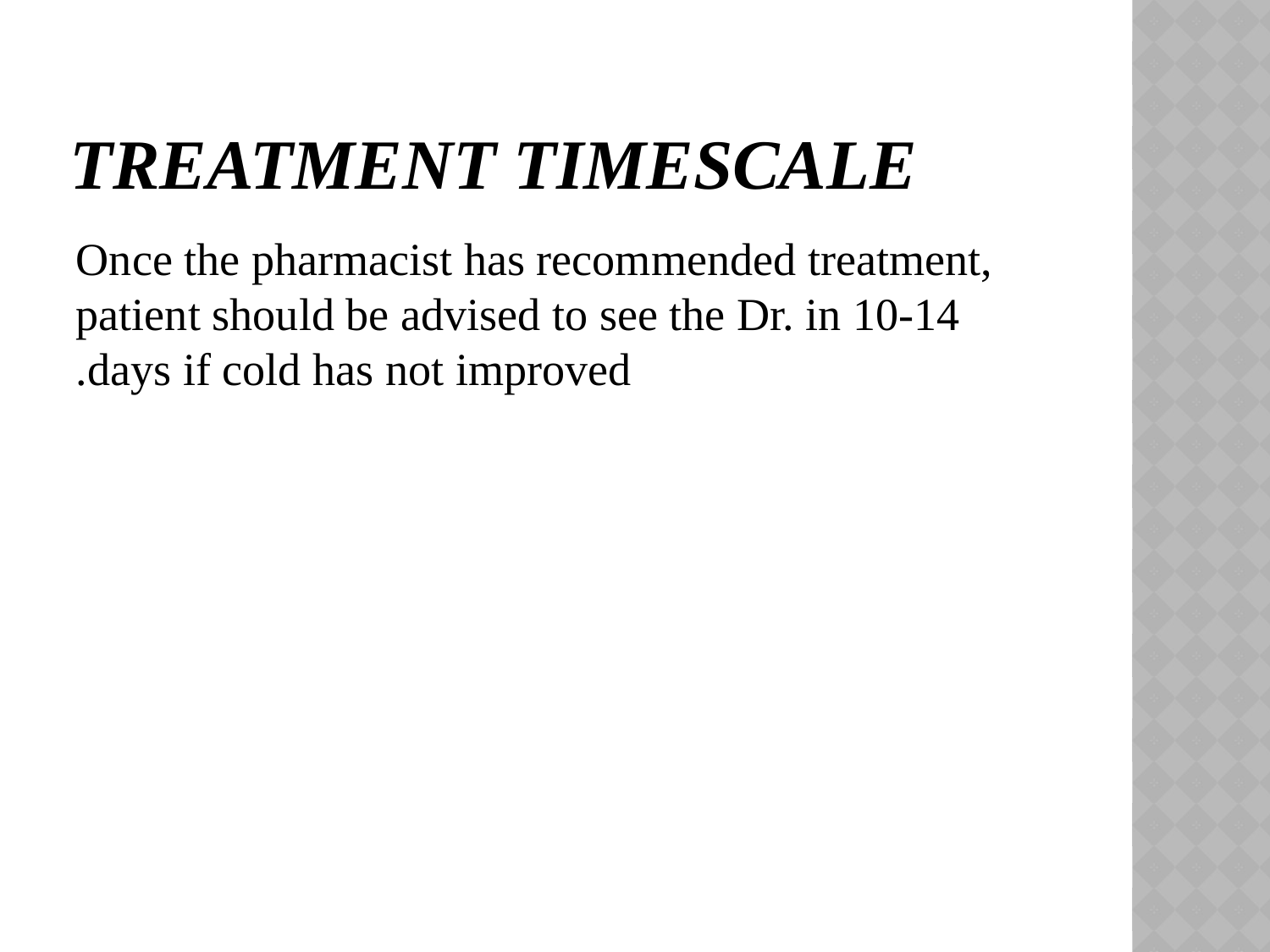

# Treatment timescale
Once the pharmacist has recommended treatment, patient should be advised to see the Dr. in 10-14 days if cold has not improved.